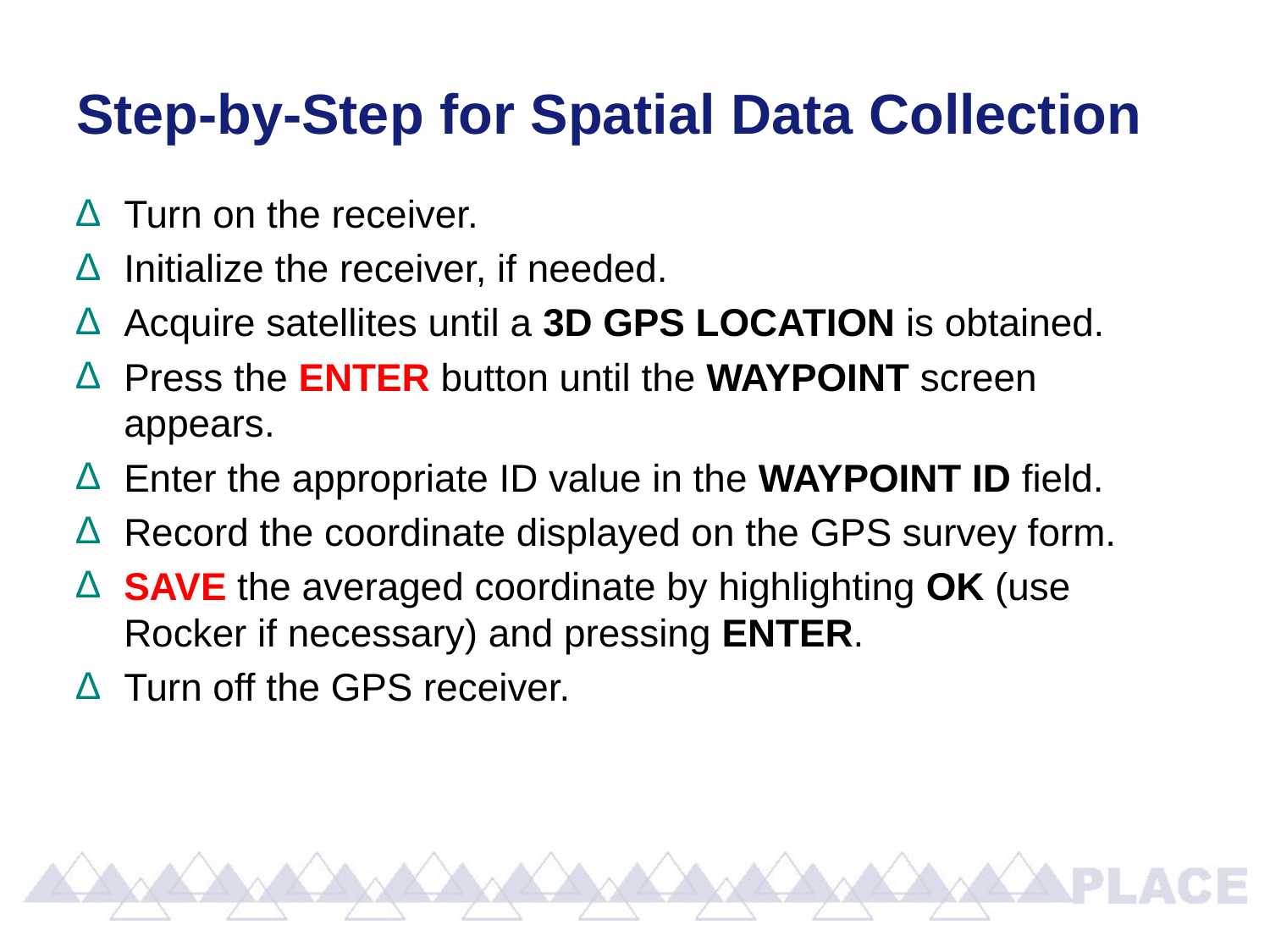

# Step-by-Step for Spatial Data Collection
Turn on the receiver.
Initialize the receiver, if needed.
Acquire satellites until a 3D GPS LOCATION is obtained.
Press the ENTER button until the WAYPOINT screen appears.
Enter the appropriate ID value in the WAYPOINT ID field.
Record the coordinate displayed on the GPS survey form.
SAVE the averaged coordinate by highlighting OK (use Rocker if necessary) and pressing ENTER.
Turn off the GPS receiver.